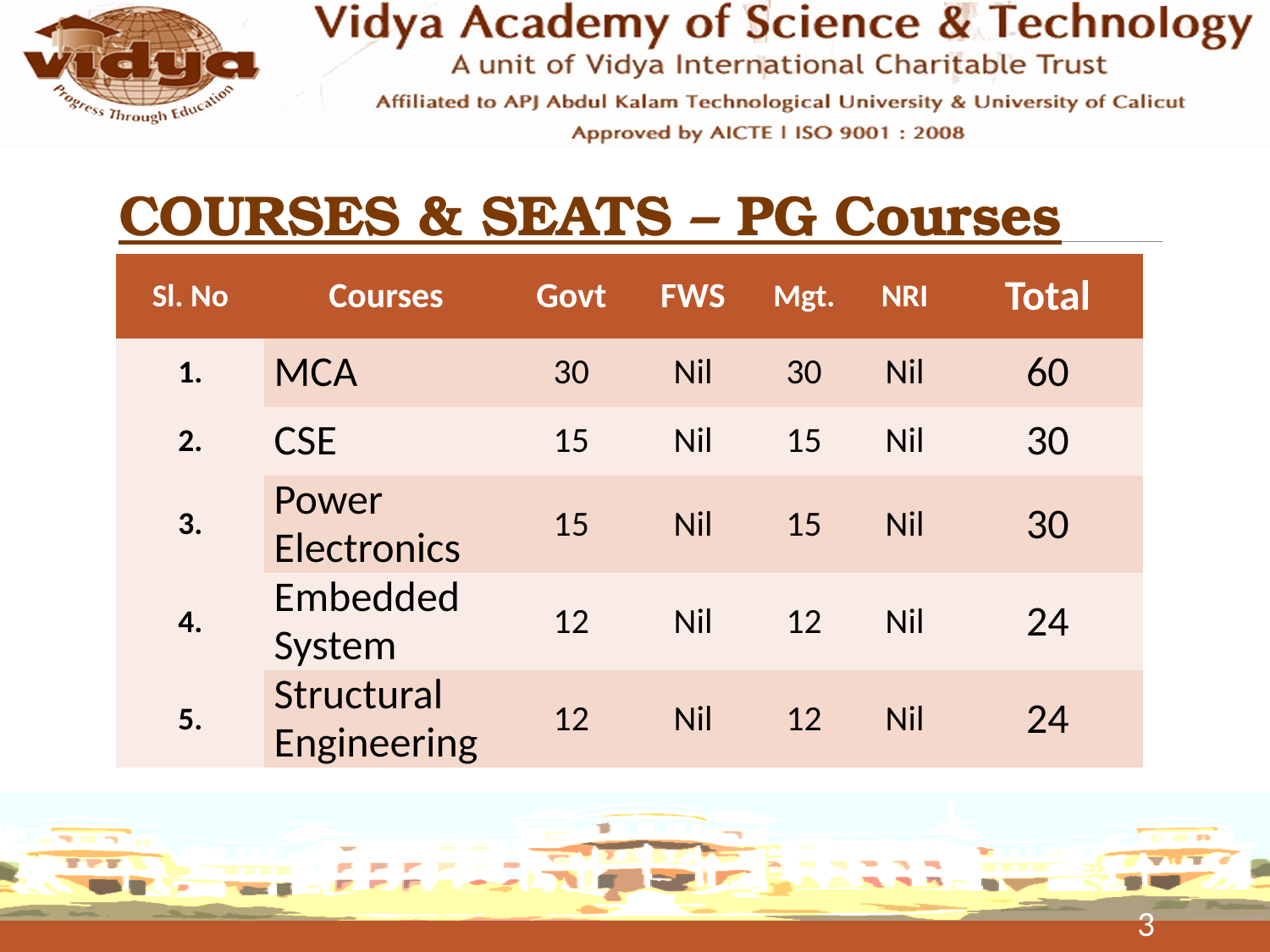

# COURSES & SEATS – PG Courses
| Sl. No | Courses | Govt | FWS | Mgt. | NRI | Total |
| --- | --- | --- | --- | --- | --- | --- |
| 1. | MCA | 30 | Nil | 30 | Nil | 60 |
| 2. | CSE | 15 | Nil | 15 | Nil | 30 |
| 3. | Power Electronics | 15 | Nil | 15 | Nil | 30 |
| 4. | Embedded System | 12 | Nil | 12 | Nil | 24 |
| 5. | Structural Engineering | 12 | Nil | 12 | Nil | 24 |
3